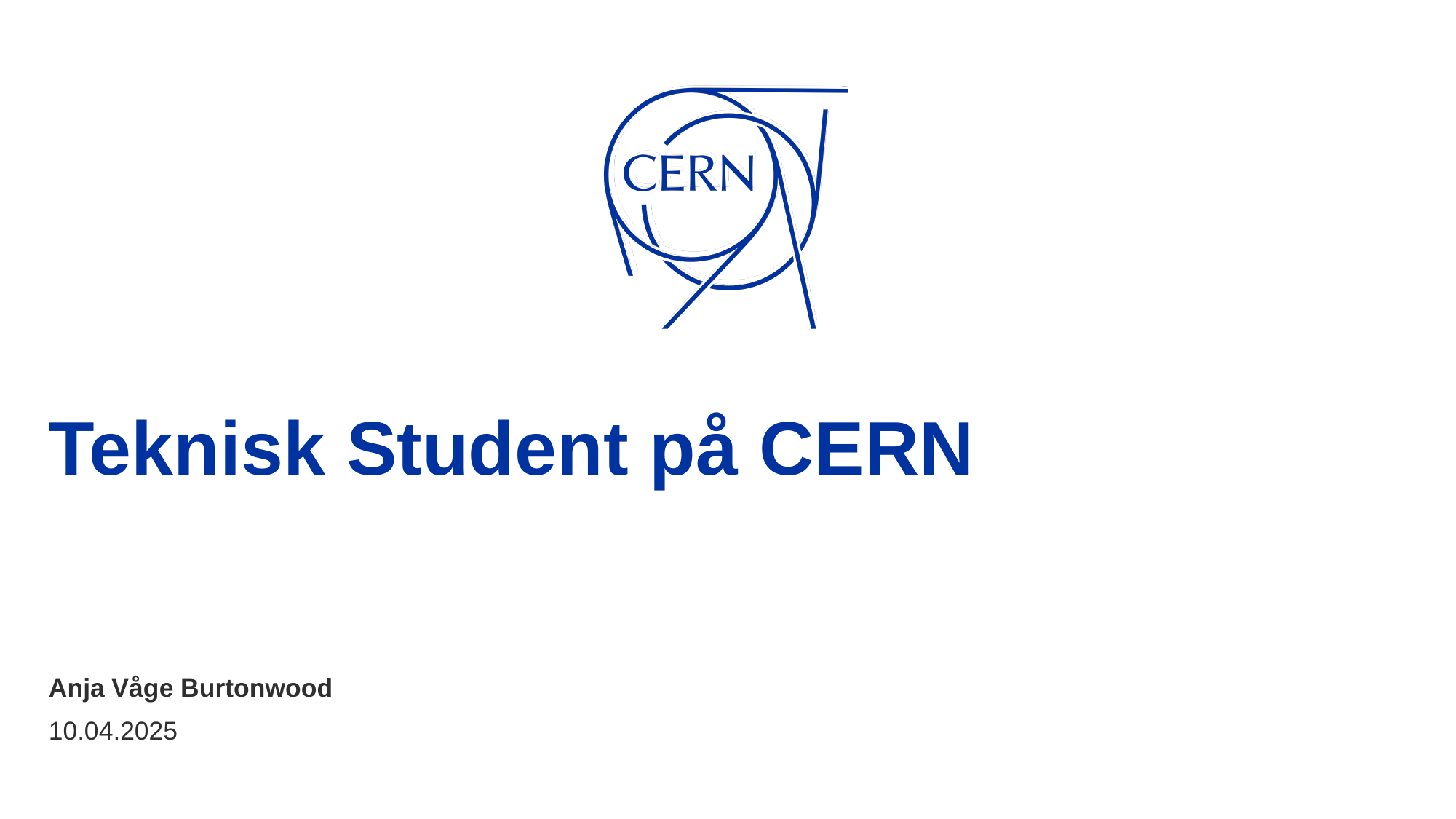

# Teknisk Student på CERN
Anja Våge Burtonwood
10.04.2025